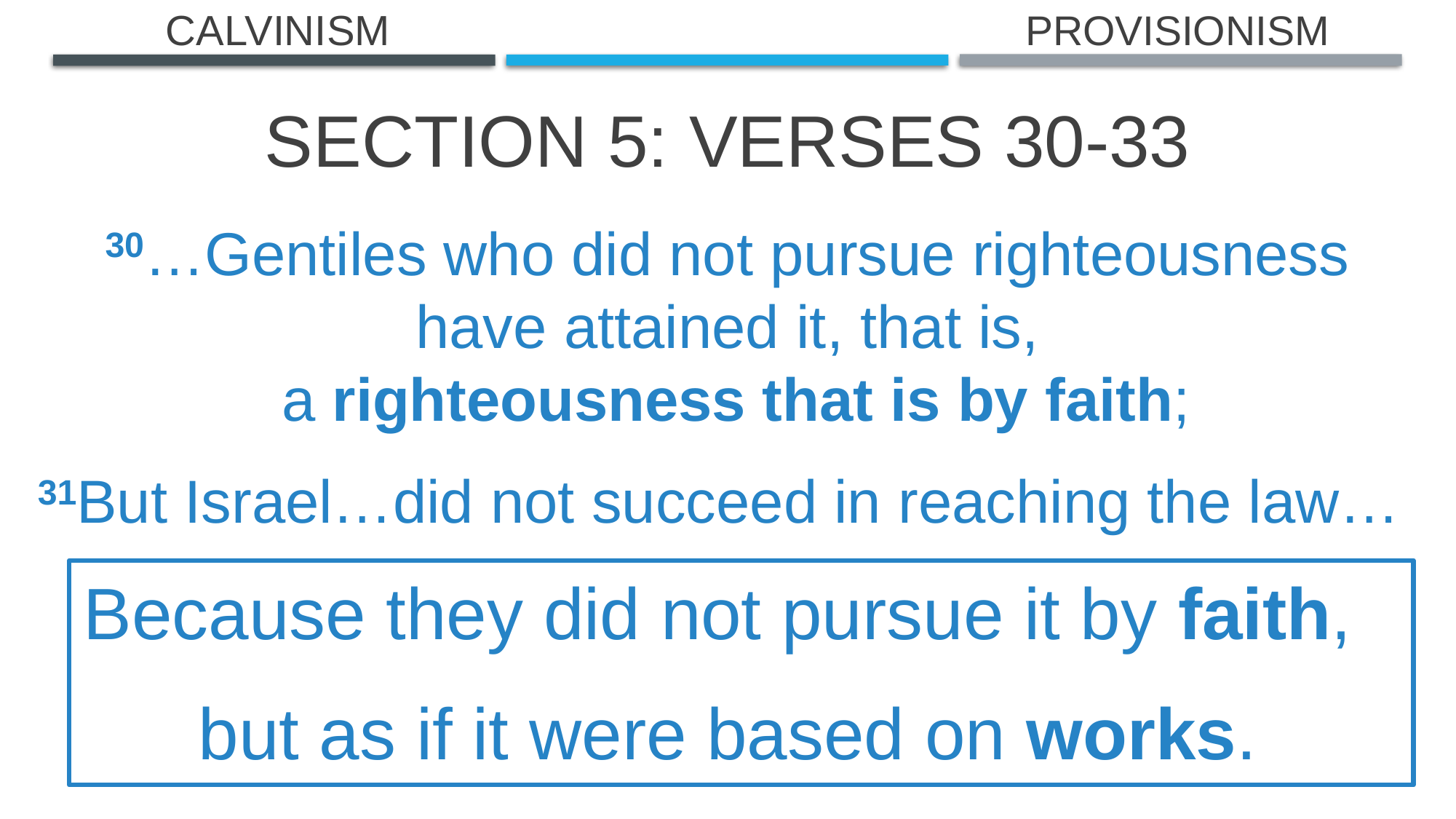

Calvinism
Provisionism
Section 5: Verses 30-33
30…Gentiles who did not pursue righteousness have attained it, that is,
 a righteousness that is by faith;
31But Israel…did not succeed in reaching the law…

Because they did not pursue it by faith,
but as if it were based on works.